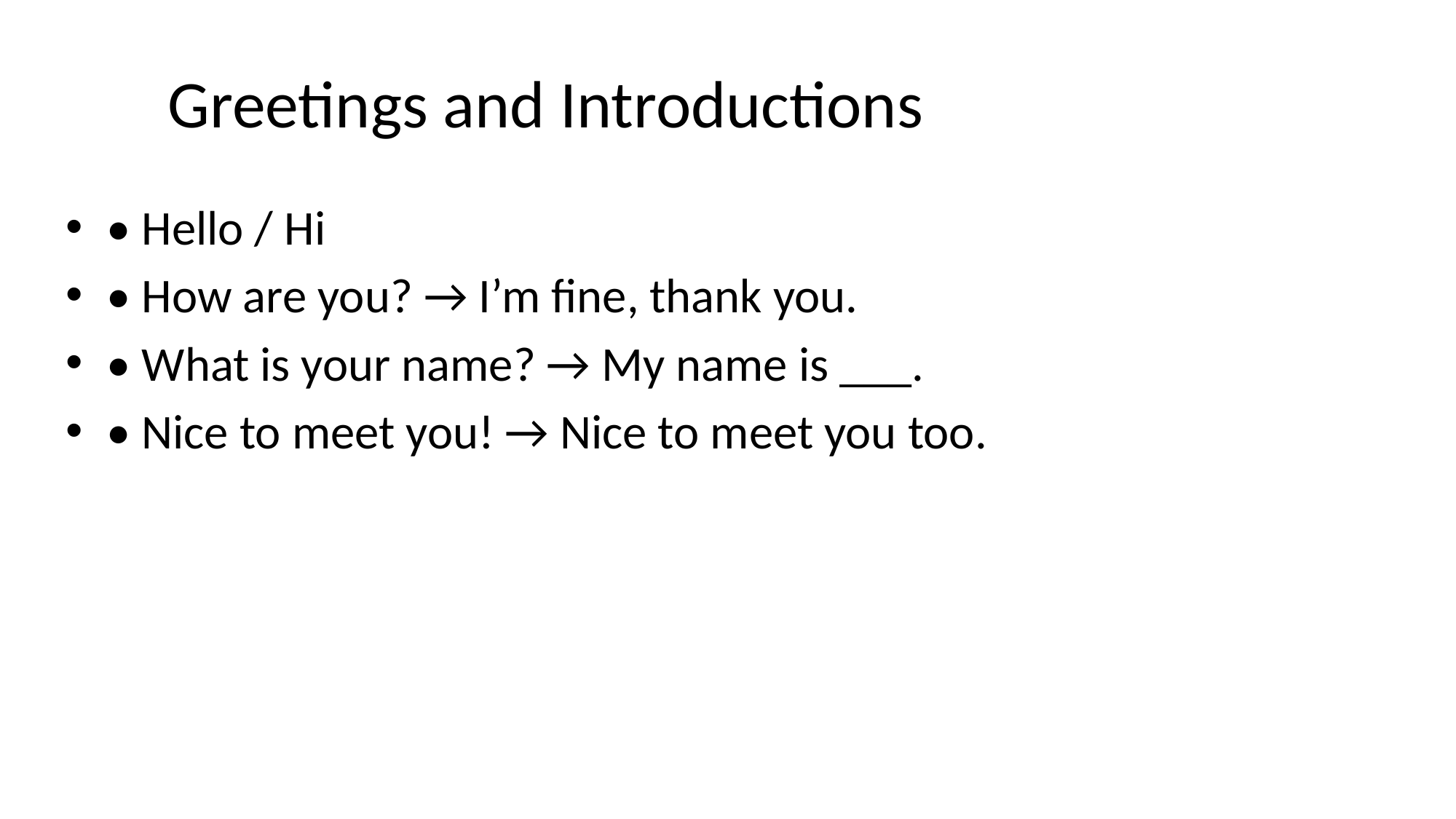

# Greetings and Introductions
• Hello / Hi
• How are you? → I’m fine, thank you.
• What is your name? → My name is ___.
• Nice to meet you! → Nice to meet you too.